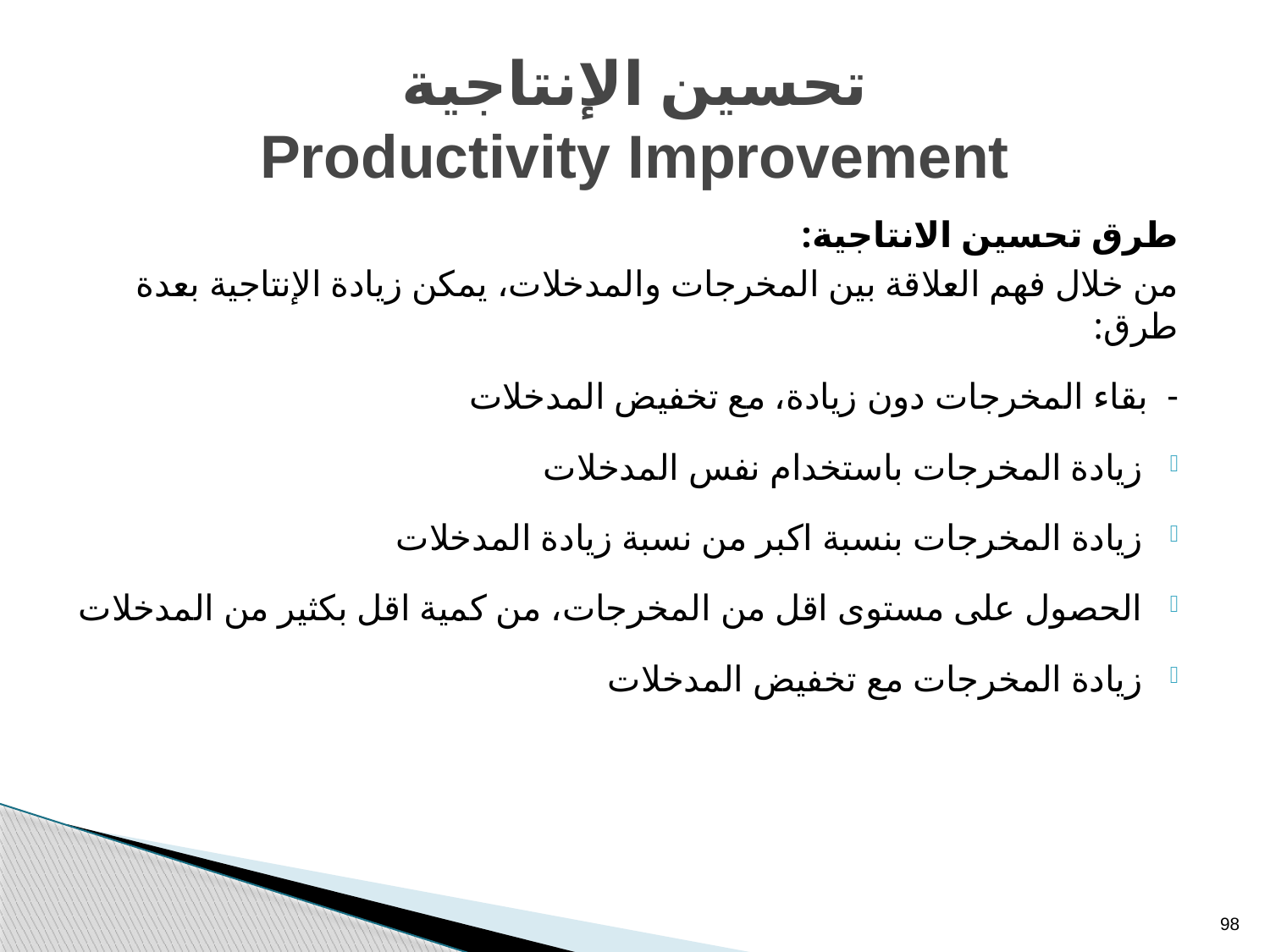

# تحسين الإنتاجية Productivity Improvement
طرق تحسين الانتاجية:
من خلال فهم العلاقة بين المخرجات والمدخلات، يمكن زيادة الإنتاجية بعدة طرق:
-  بقاء المخرجات دون زيادة، مع تخفيض المدخلات
زيادة المخرجات باستخدام نفس المدخلات
زيادة المخرجات بنسبة اكبر من نسبة زيادة المدخلات
الحصول على مستوى اقل من المخرجات، من كمية اقل بكثير من المدخلات
زيادة المخرجات مع تخفيض المدخلات

98